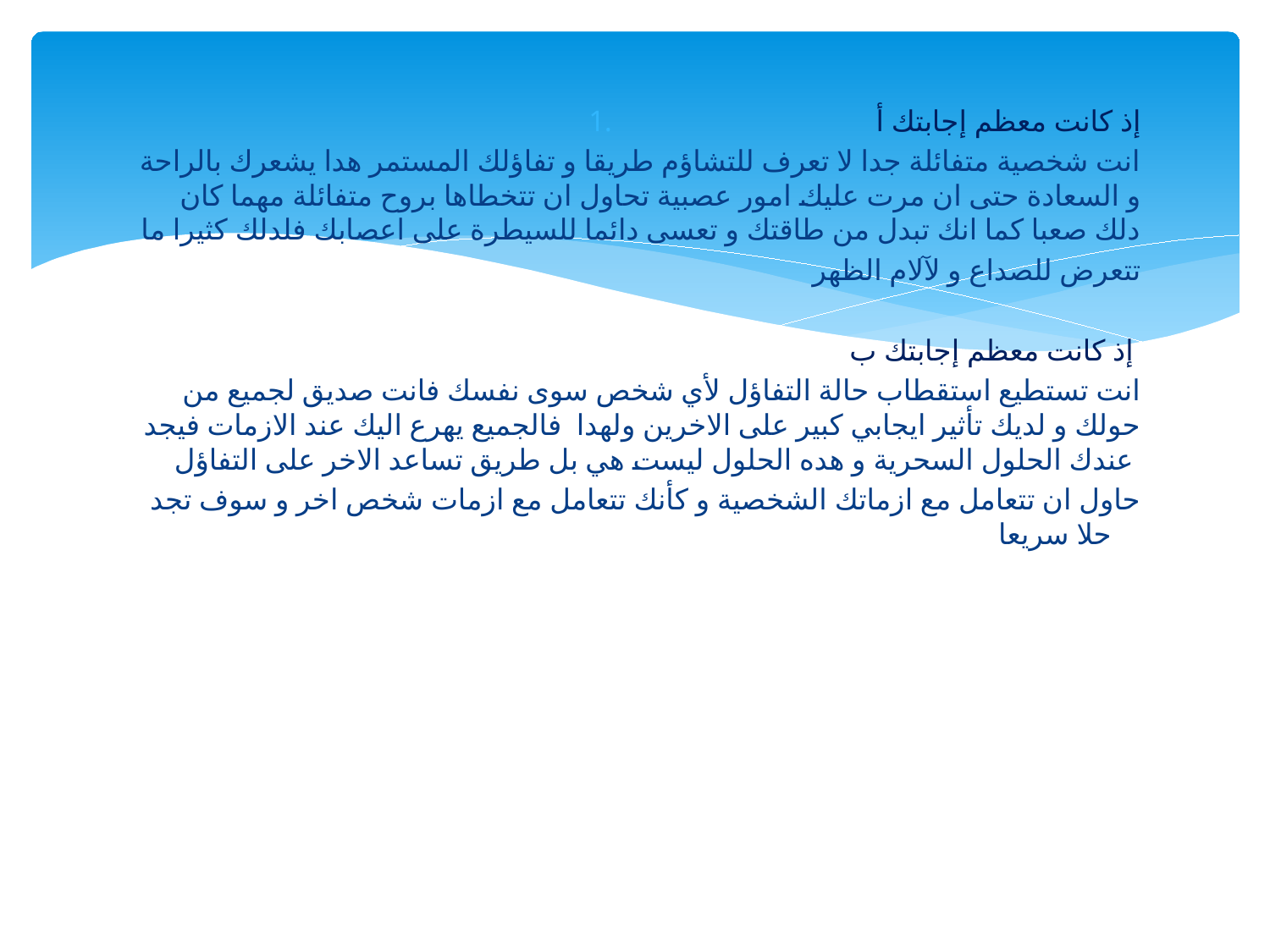

إذ كانت معظم إجابتك أ
انت شخصية متفائلة جدا لا تعرف للتشاؤم طريقا و تفاؤلك المستمر هدا يشعرك بالراحة و السعادة حتى ان مرت عليك امور عصبية تحاول ان تتخطاها بروح متفائلة مهما كان دلك صعبا كما انك تبدل من طاقتك و تعسى دائما للسيطرة على اعصابك فلدلك كثيرا ما
تتعرض للصداع و لآلام الظهر

إذ كانت معظم إجابتك ب
انت تستطيع استقطاب حالة التفاؤل لأي شخص سوى نفسك فانت صديق لجميع من حولك و لديك تأثير ايجابي كبير على الاخرين ولهدا  فالجميع يهرع اليك عند الازمات فيجد عندك الحلول السحرية و هده الحلول ليست هي بل طريق تساعد الاخر على التفاؤل
حاول ان تتعامل مع ازماتك الشخصية و كأنك تتعامل مع ازمات شخص اخر و سوف تجد حلا سريعا